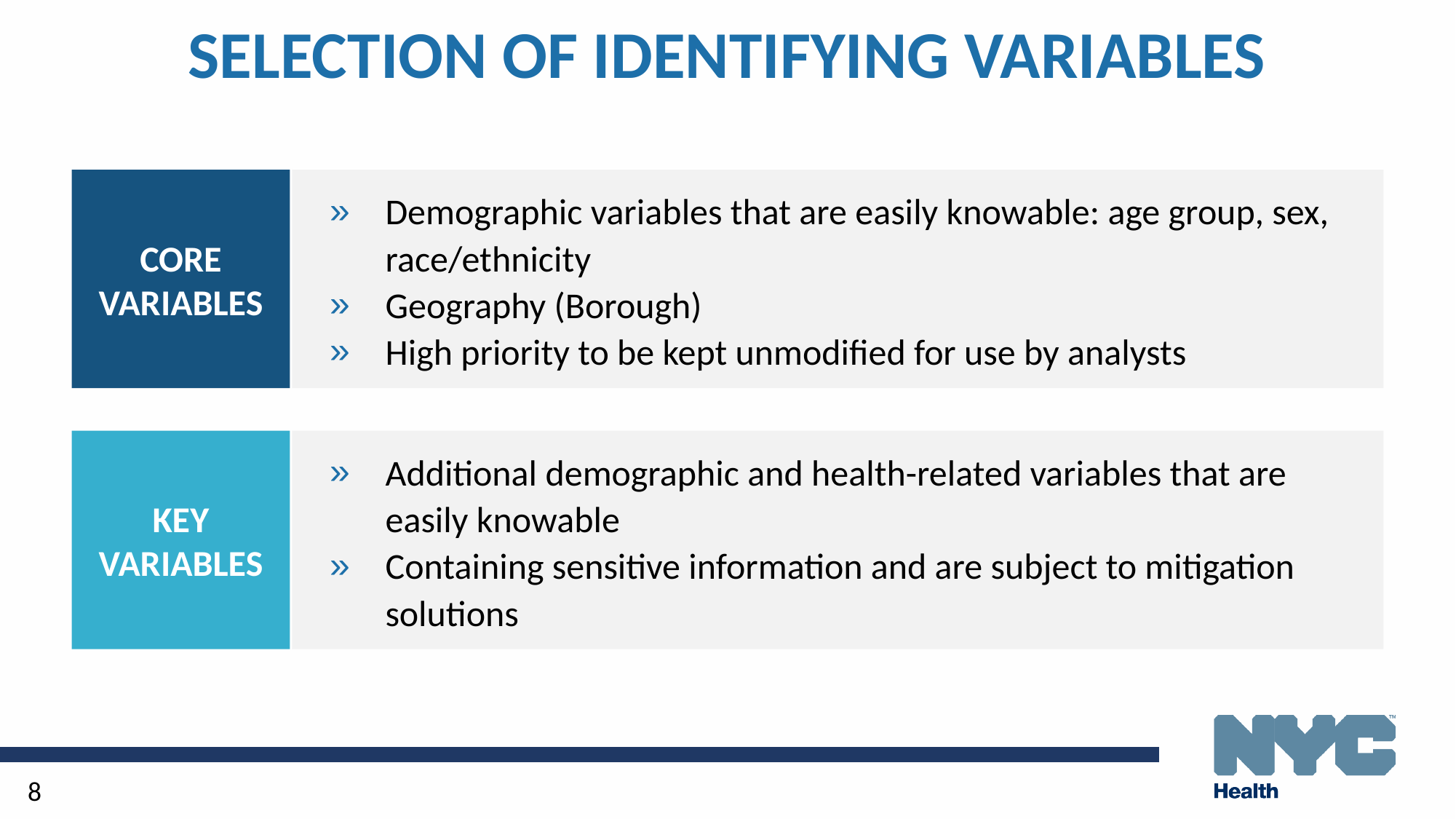

# SELECTION OF IDENTIFYING VARIABLES
CORE VARIABLES
Demographic variables that are easily knowable: age group, sex, race/ethnicity
Geography (Borough)
High priority to be kept unmodified for use by analysts
KEY VARIABLES
Additional demographic and health-related variables that are easily knowable
Containing sensitive information and are subject to mitigation solutions
8